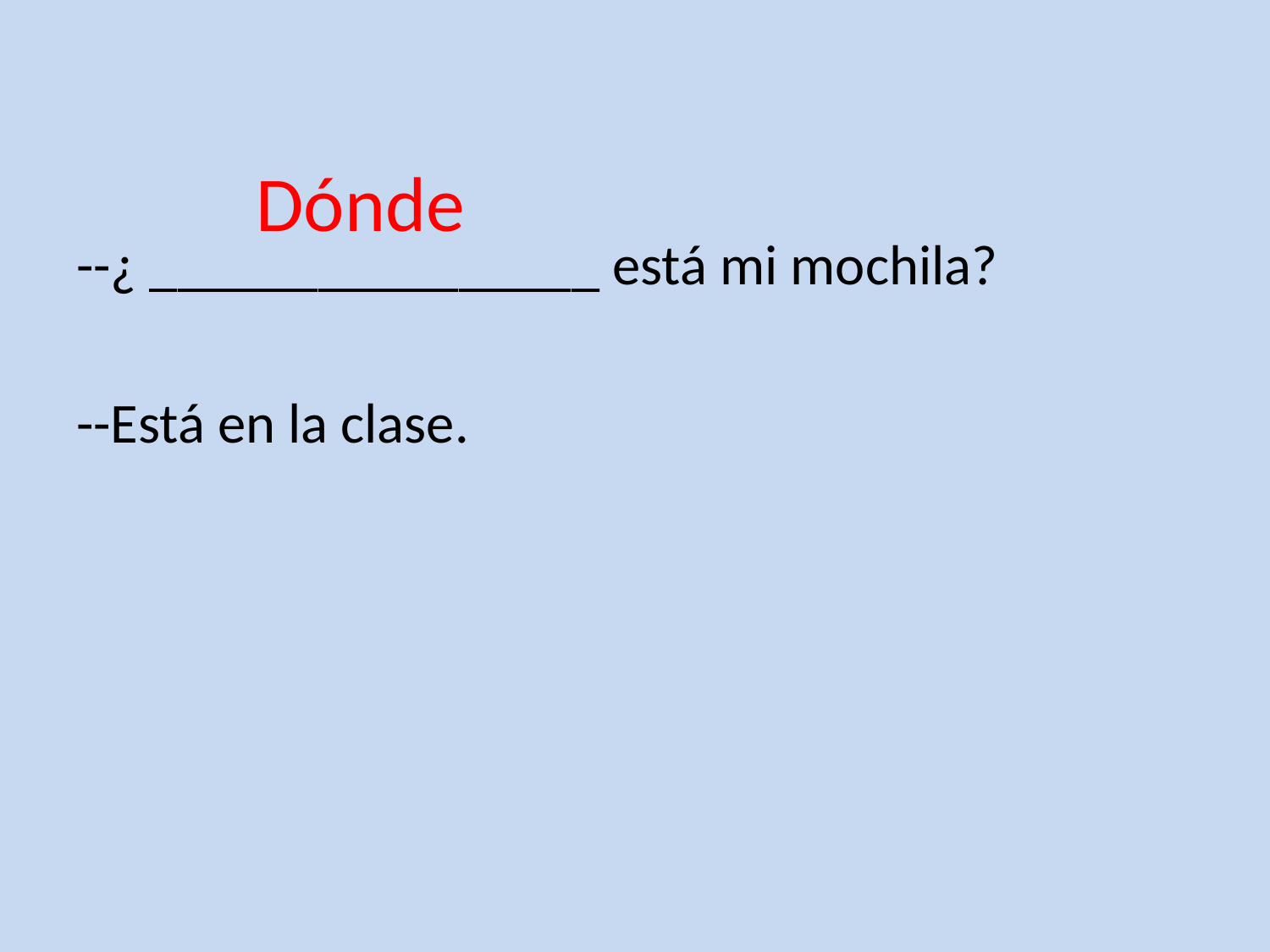

# Dónde
--¿ ________________ está mi mochila?

--Está en la clase.